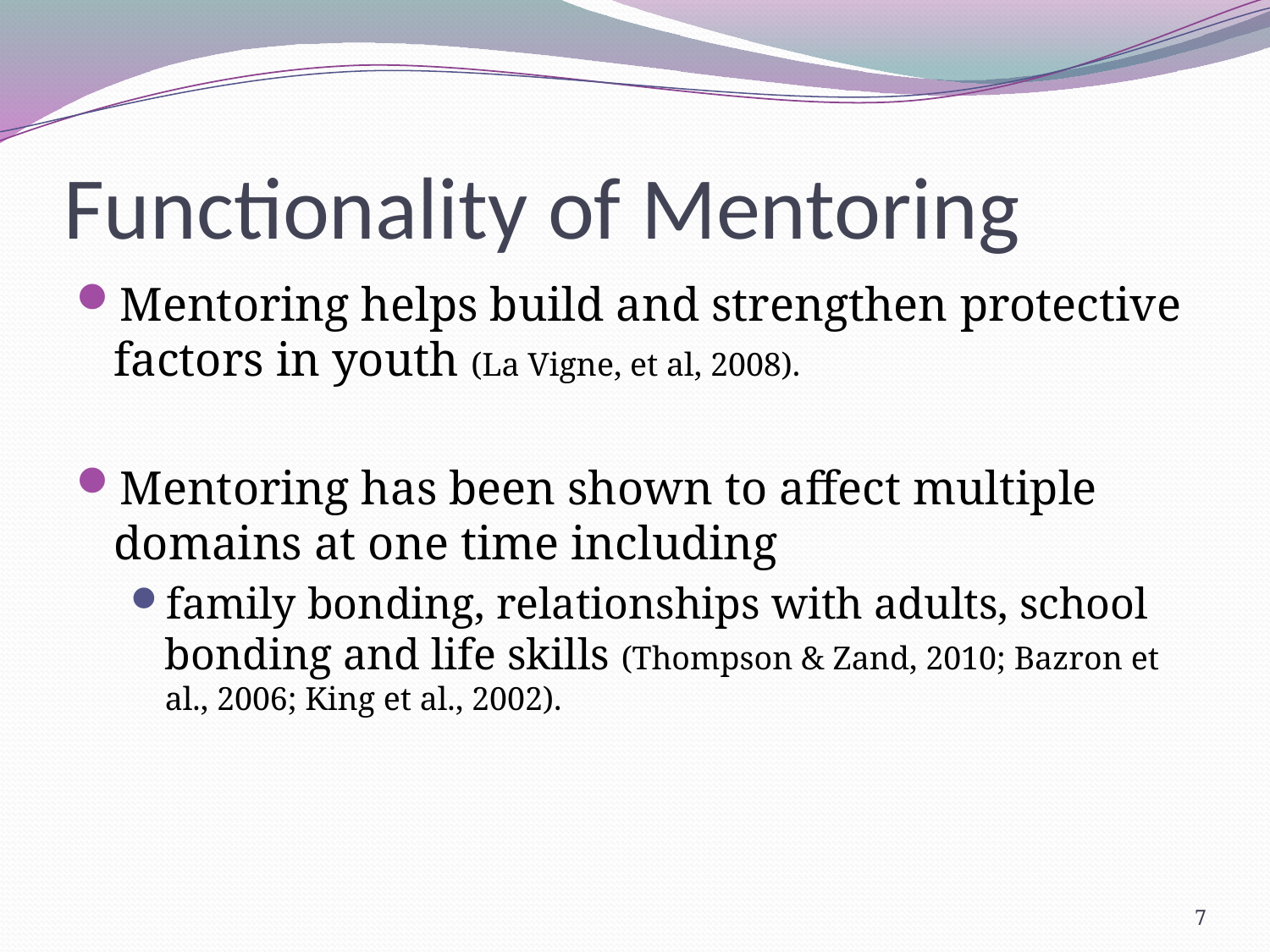

# Functionality of Mentoring
Mentoring helps build and strengthen protective factors in youth (La Vigne, et al, 2008).

Mentoring has been shown to affect multiple domains at one time including
family bonding, relationships with adults, school bonding and life skills (Thompson & Zand, 2010; Bazron et al., 2006; King et al., 2002).

7